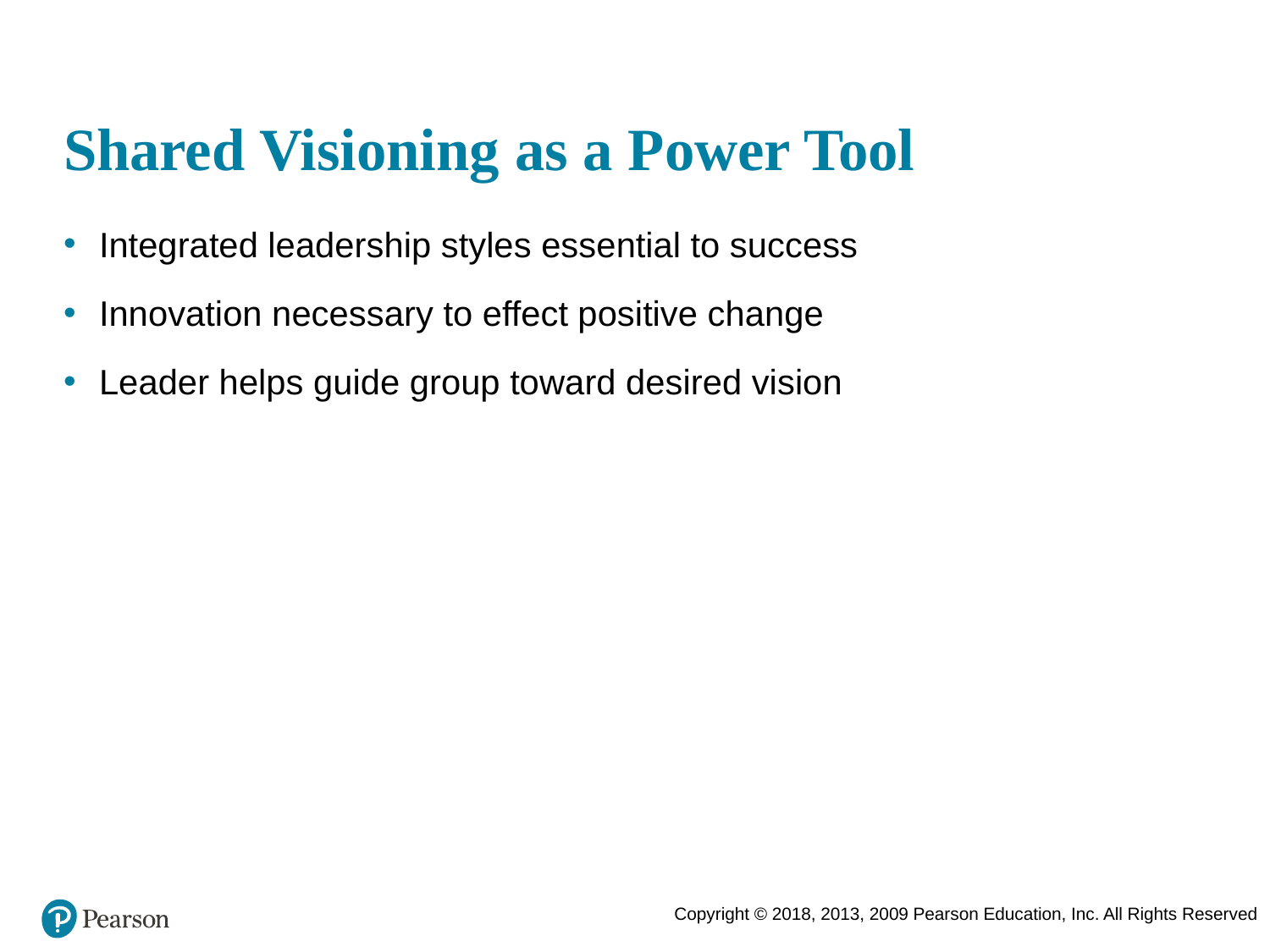

# Shared Visioning as a Power Tool
Integrated leadership styles essential to success
Innovation necessary to effect positive change
Leader helps guide group toward desired vision